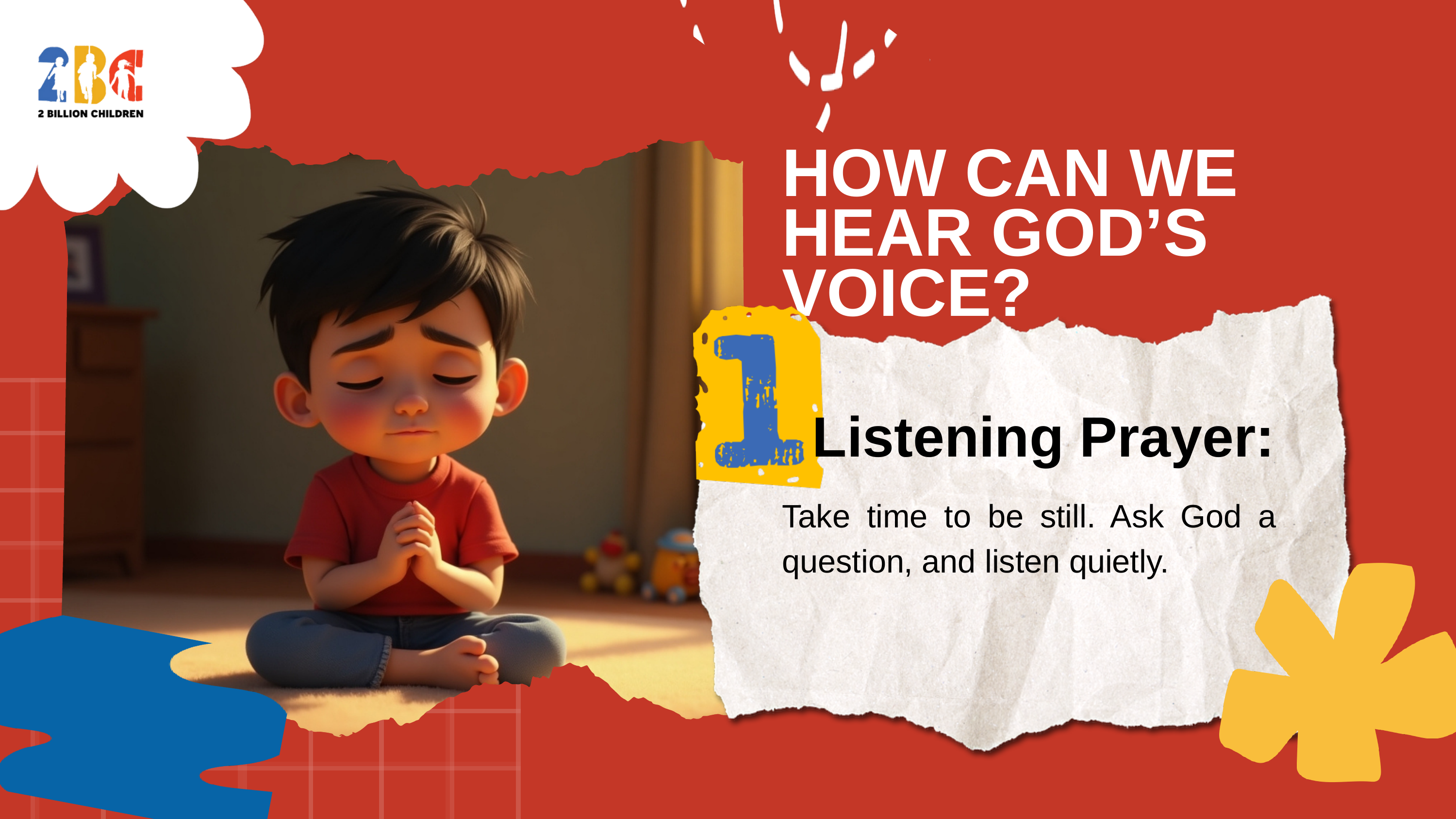

HOW CAN WE HEAR GOD’S VOICE?

Listening Prayer:

Take time to be still. Ask God a question, and listen quietly.